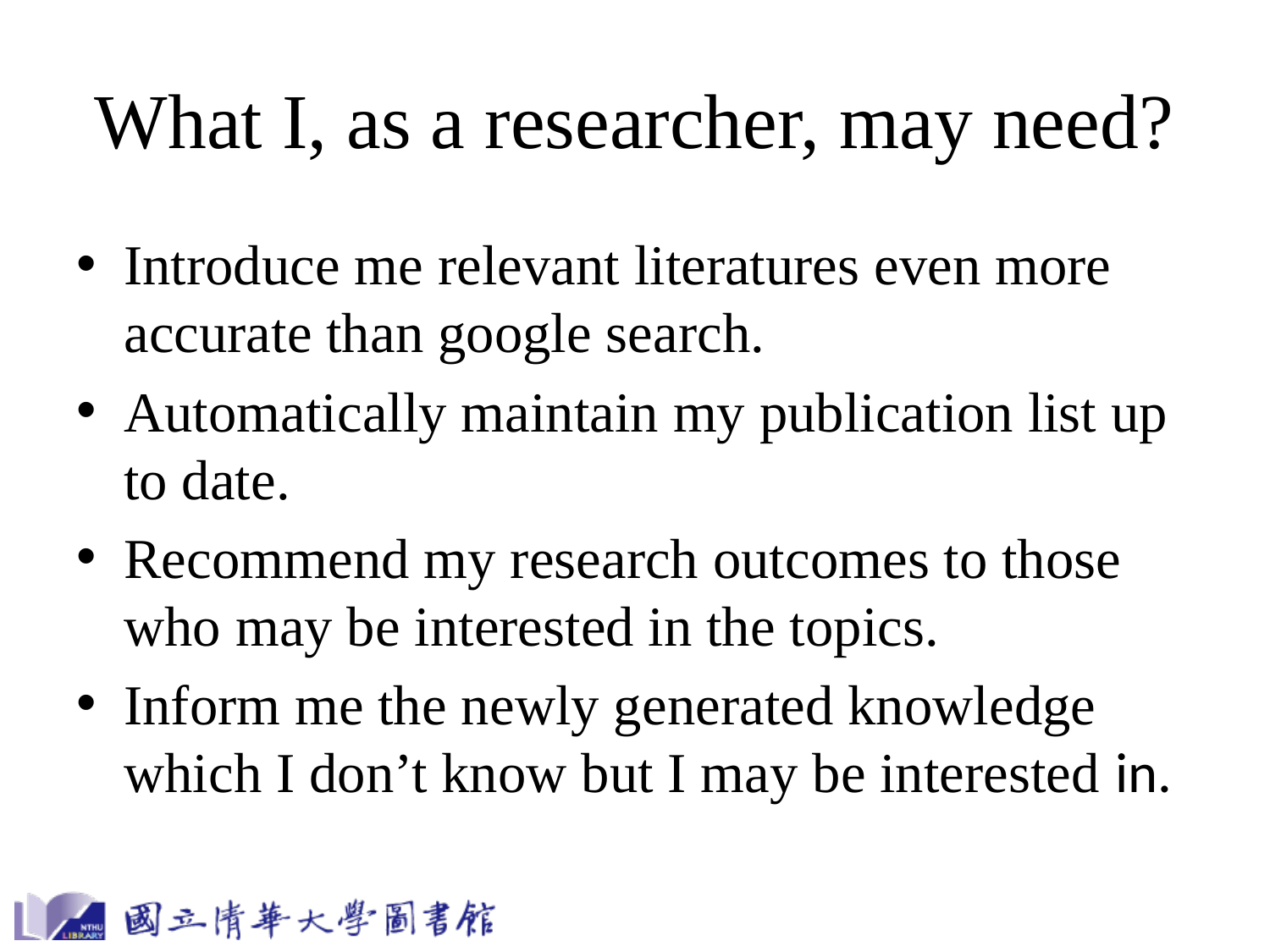

# What I, as a researcher, may need?
Introduce me relevant literatures even more accurate than google search.
Automatically maintain my publication list up to date.
Recommend my research outcomes to those who may be interested in the topics.
Inform me the newly generated knowledge which I don’t know but I may be interested in.